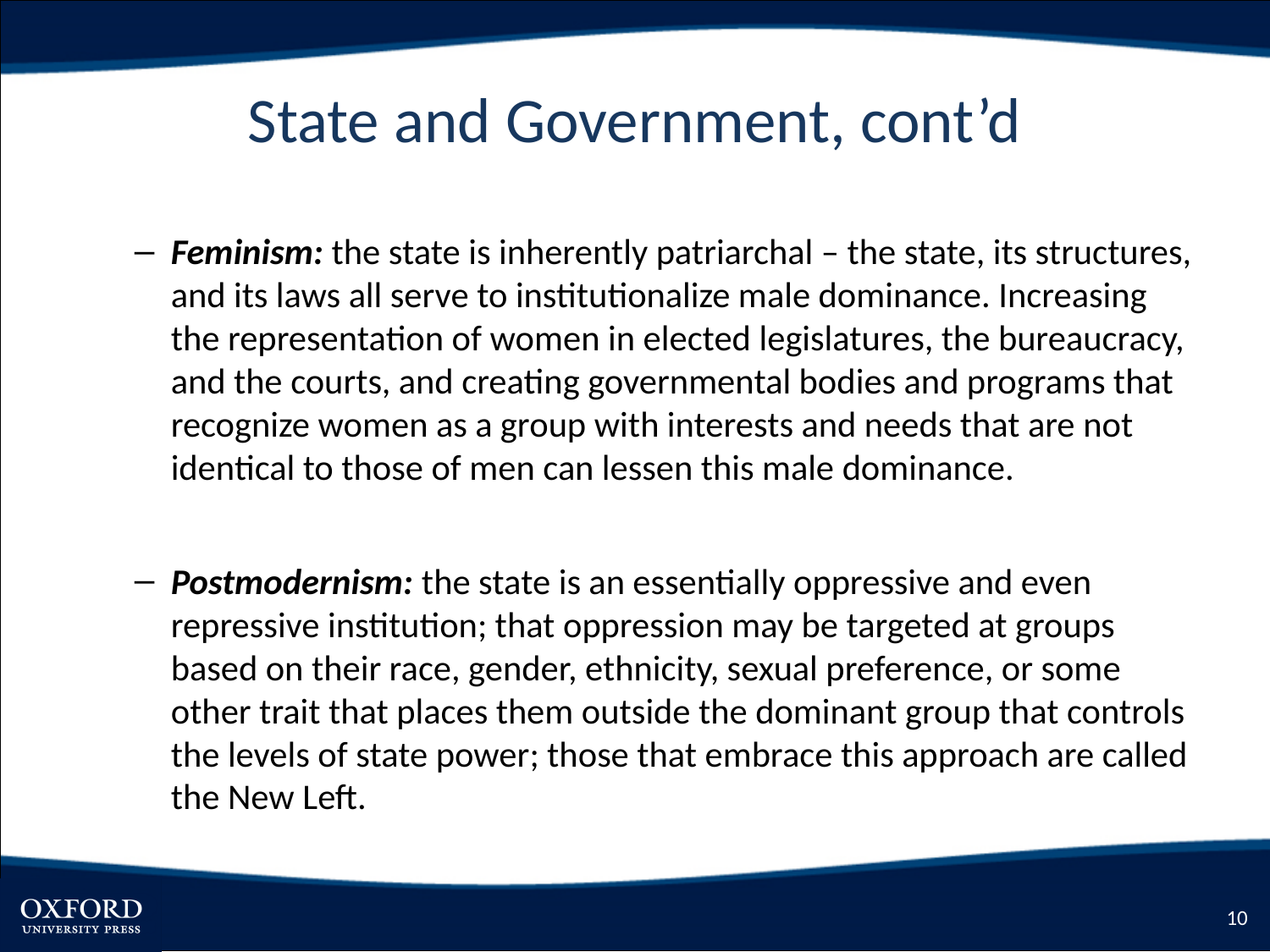

# State and Government, cont’d
Feminism: the state is inherently patriarchal – the state, its structures, and its laws all serve to institutionalize male dominance. Increasing the representation of women in elected legislatures, the bureaucracy, and the courts, and creating governmental bodies and programs that recognize women as a group with interests and needs that are not identical to those of men can lessen this male dominance.

Postmodernism: the state is an essentially oppressive and even repressive institution; that oppression may be targeted at groups based on their race, gender, ethnicity, sexual preference, or some other trait that places them outside the dominant group that controls the levels of state power; those that embrace this approach are called the New Left.